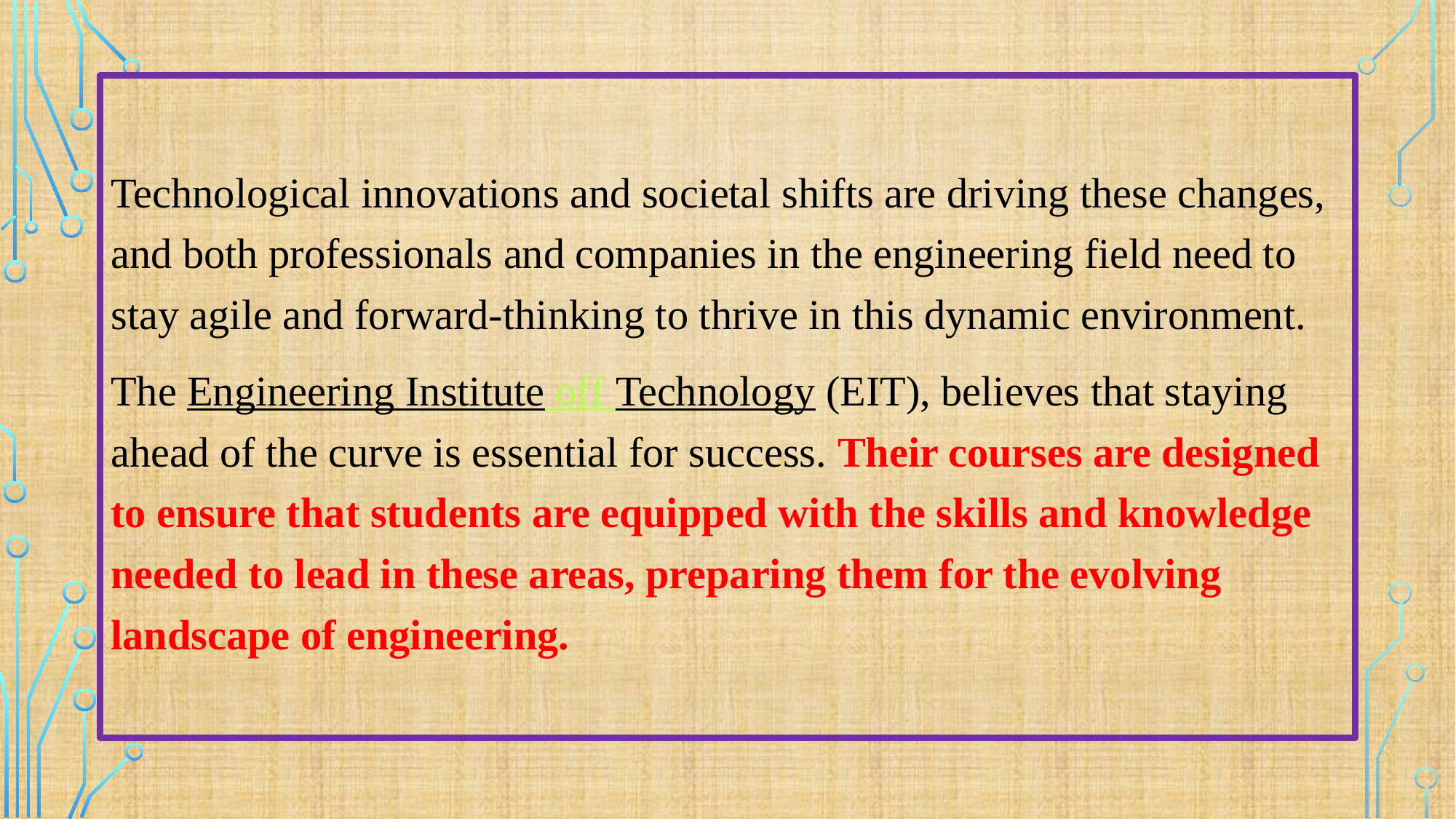

#
Technological innovations and societal shifts are driving these changes, and both professionals and companies in the engineering field need to stay agile and forward-thinking to thrive in this dynamic environment.
The Engineering Institute off Technology (EIT), believes that staying ahead of the curve is essential for success. Their courses are designed to ensure that students are equipped with the skills and knowledge needed to lead in these areas, preparing them for the evolving landscape of engineering.